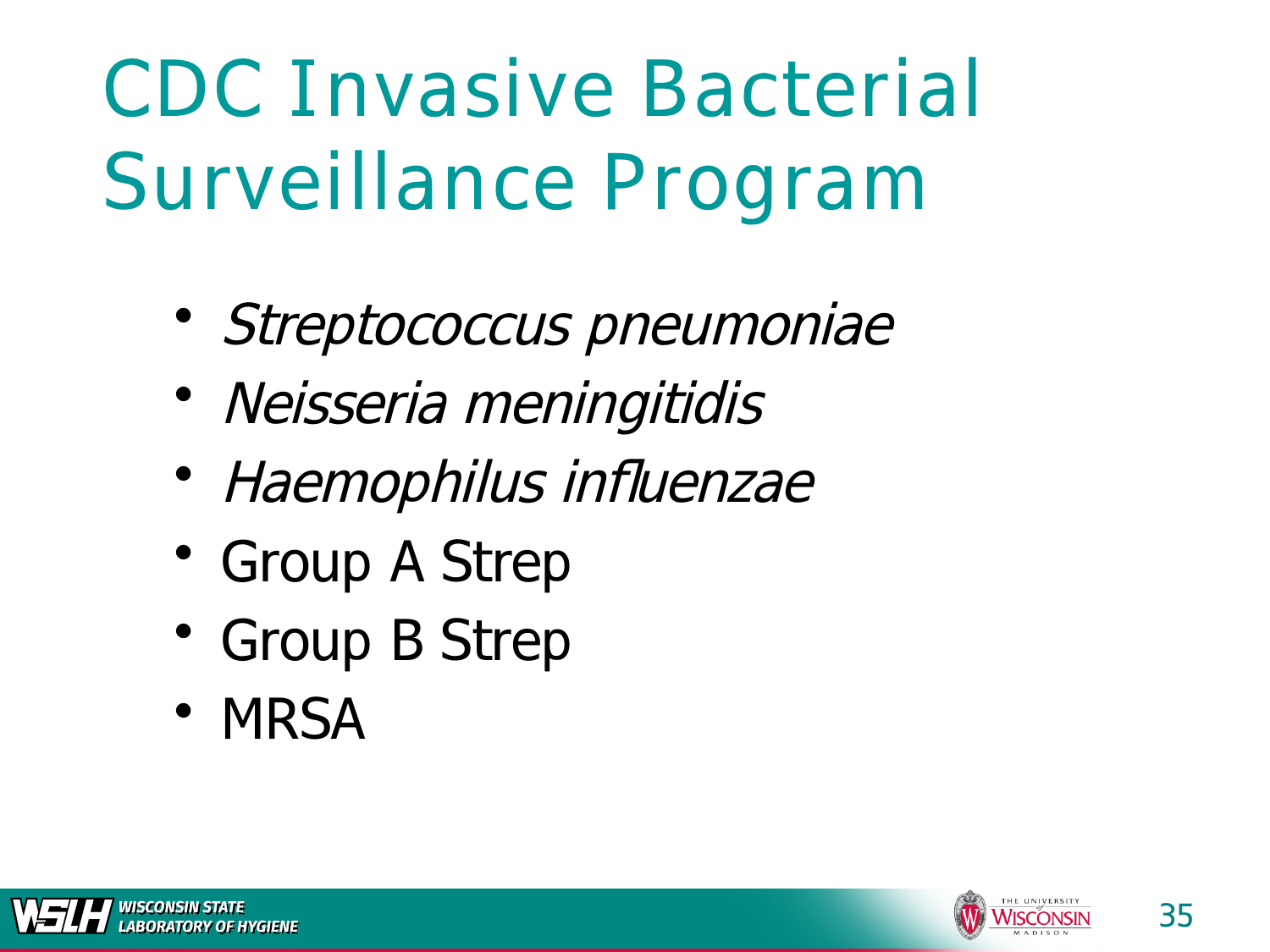

# CDC Invasive Bacterial Surveillance Program
Streptococcus pneumoniae
Neisseria meningitidis
Haemophilus influenzae
Group A Strep
Group B Strep
MRSA
35